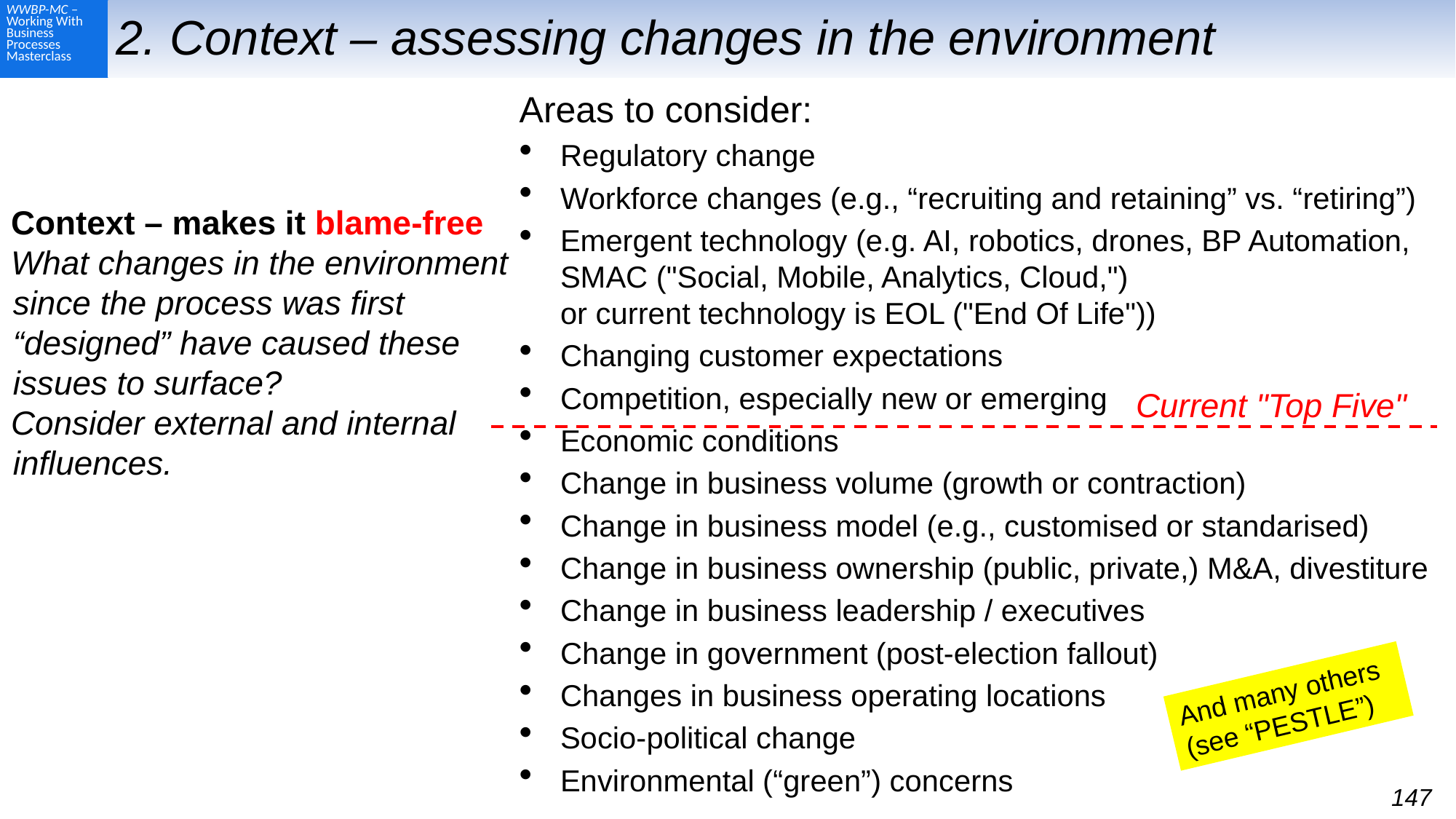

# 2. Context – assessing changes in the environment
Areas to consider:
Regulatory change
Workforce changes (e.g., “recruiting and retaining” vs. “retiring”)
Emergent technology (e.g. AI, robotics, drones, BP Automation,
SMAC ("Social, Mobile, Analytics, Cloud,")
or current technology is EOL ("End Of Life"))
Changing customer expectations
Competition, especially new or emerging
Economic conditions
Change in business volume (growth or contraction)
Change in business model (e.g., customised or standarised)
Change in business ownership (public, private,) M&A, divestiture
Change in business leadership / executives
Change in government (post-election fallout)
Changes in business operating locations
Socio-political change
Environmental (“green”) concerns
Context – makes it blame-free
What changes in the environment since the process was first “designed” have caused these issues to surface?
Consider external and internal influences.
Current "Top Five"
And many others
(see “PESTLE”)